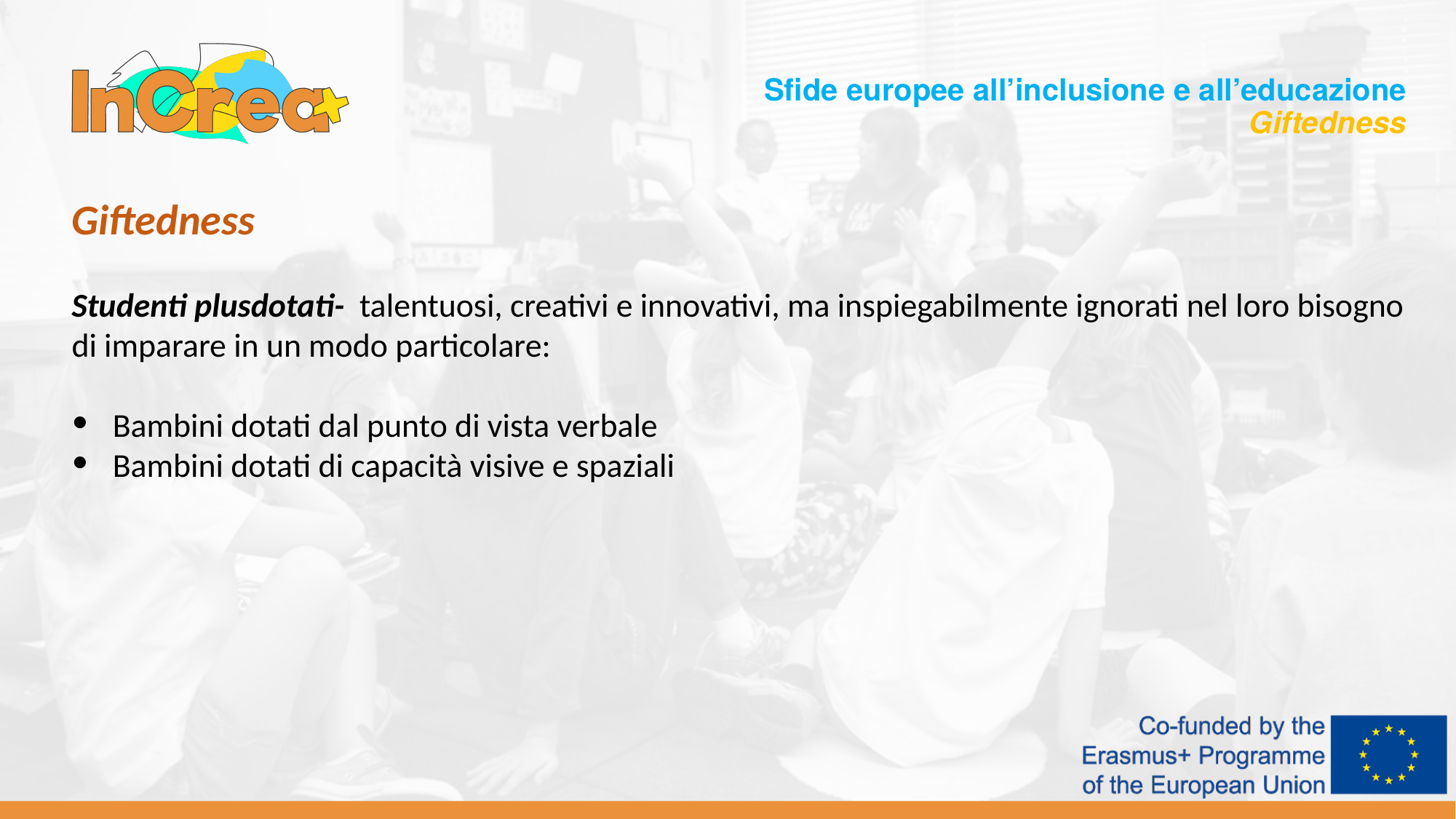

Sfide europee all’inclusione e all’educazione
Giftedness
Giftedness

Studenti plusdotati-  talentuosi, creativi e innovativi, ma inspiegabilmente ignorati nel loro bisogno di imparare in un modo particolare:

Bambini dotati dal punto di vista verbale
Bambini dotati di capacità visive e spaziali